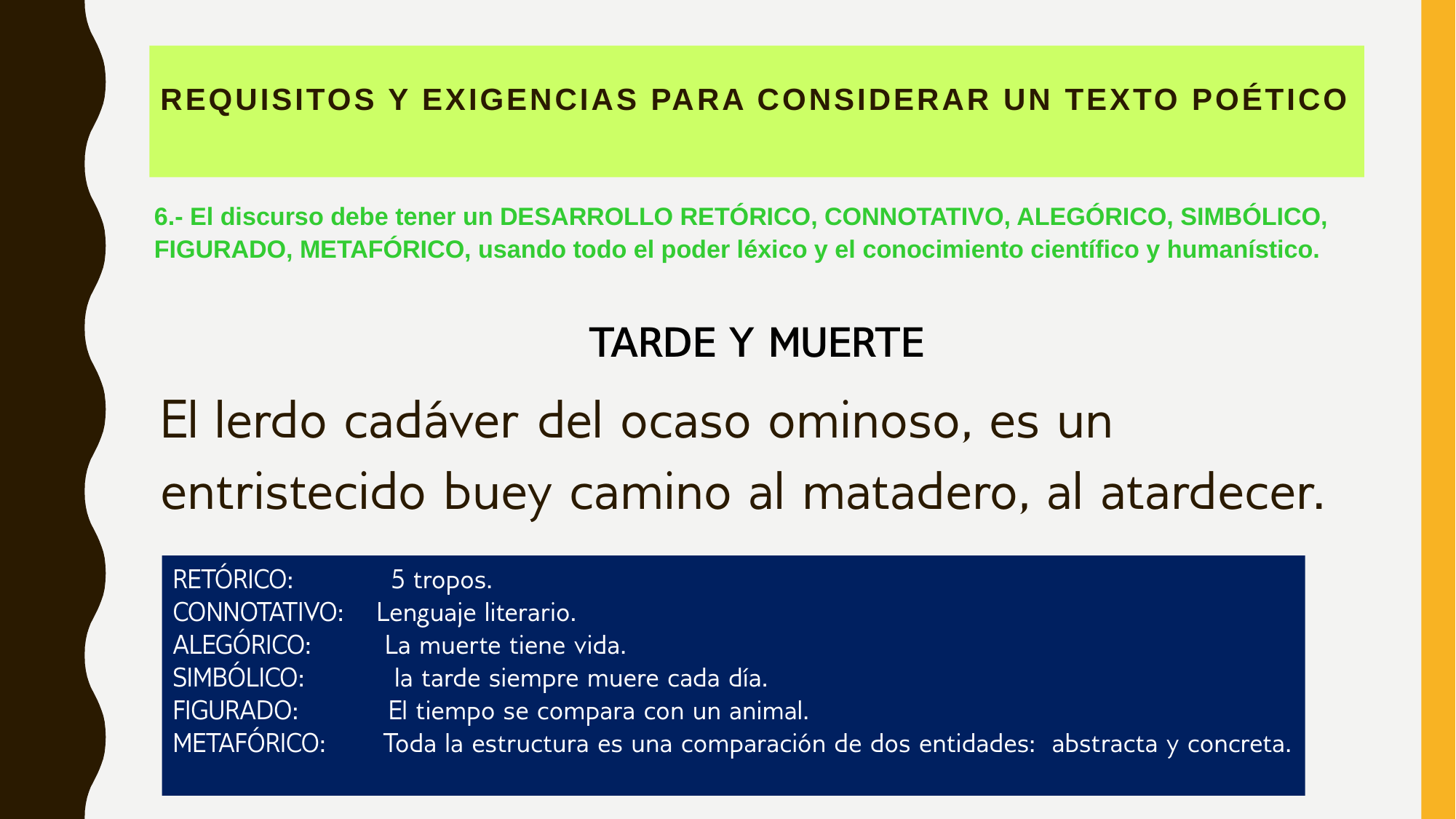

# REQUISITOS Y EXIGENCIAS PARA CONSIDERAR UN TEXTO POÉTICO
6.- El discurso debe tener un DESARROLLO RETÓRICO, CONNOTATIVO, ALEGÓRICO, SIMBÓLICO, FIGURADO, METAFÓRICO, usando todo el poder léxico y el conocimiento científico y humanístico.

TARDE Y MUERTE
El lerdo cadáver del ocaso ominoso, es un entristecido buey camino al matadero, al atardecer.
RETÓRICO:            5 tropos.
CONNOTATIVO:    Lenguaje literario.
ALEGÓRICO:         La muerte tiene vida.
SIMBÓLICO:           la tarde siempre muere cada día.
FIGURADO:           El tiempo se compara con un animal.
METAFÓRICO:       Toda la estructura es una comparación de dos entidades:  abstracta y concreta.